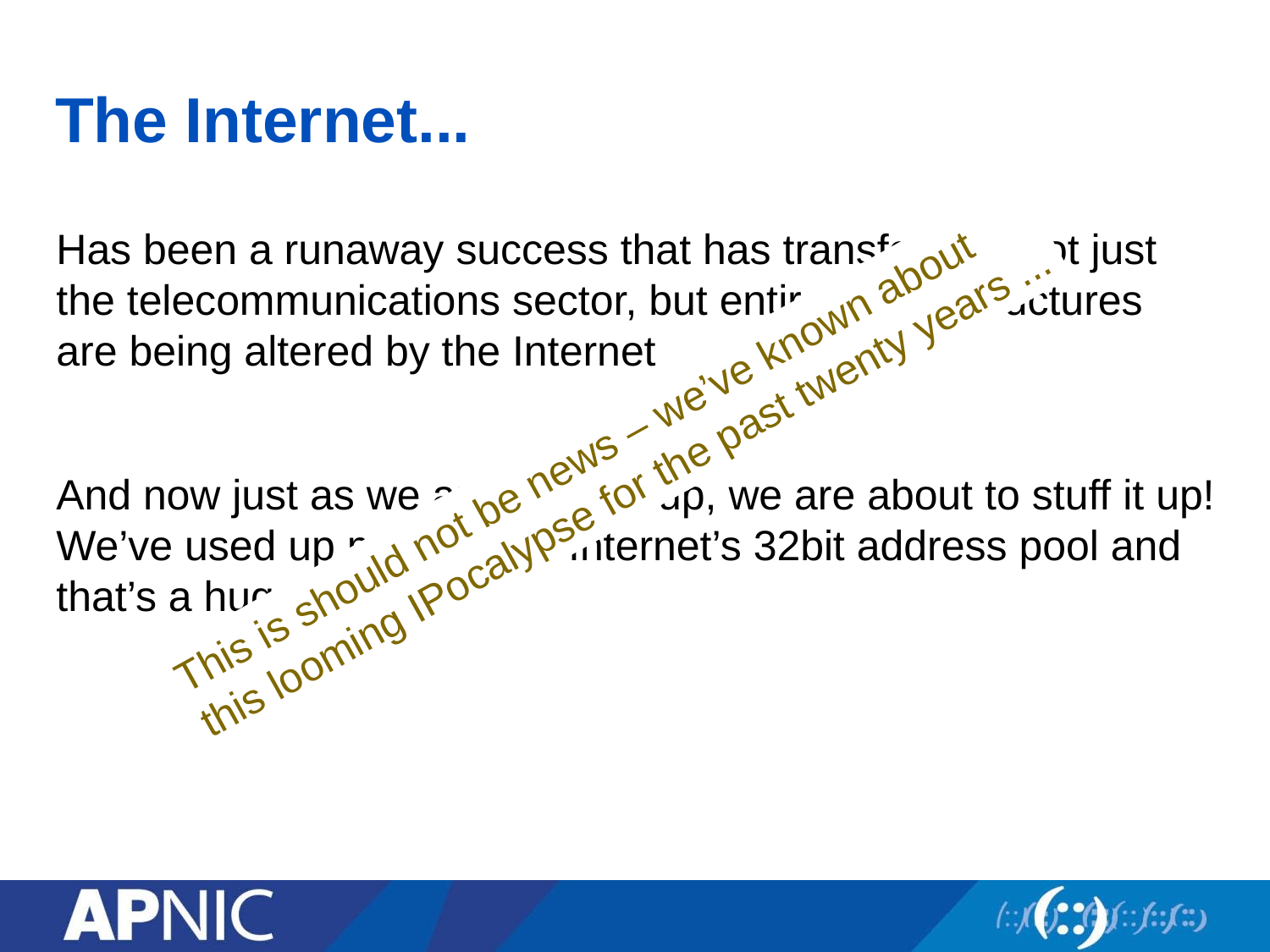

# The Internet...
Has been a runaway success that has transformed not just the telecommunications sector, but entire social structures are being altered by the Internet

And now just as we are gearing up, we are about to stuff it up! We’ve used up most of the Internet’s 32bit address pool and that’s a huge problem!
This is should not be news – we’ve known about
this looming IPocalypse for the past twenty years ...